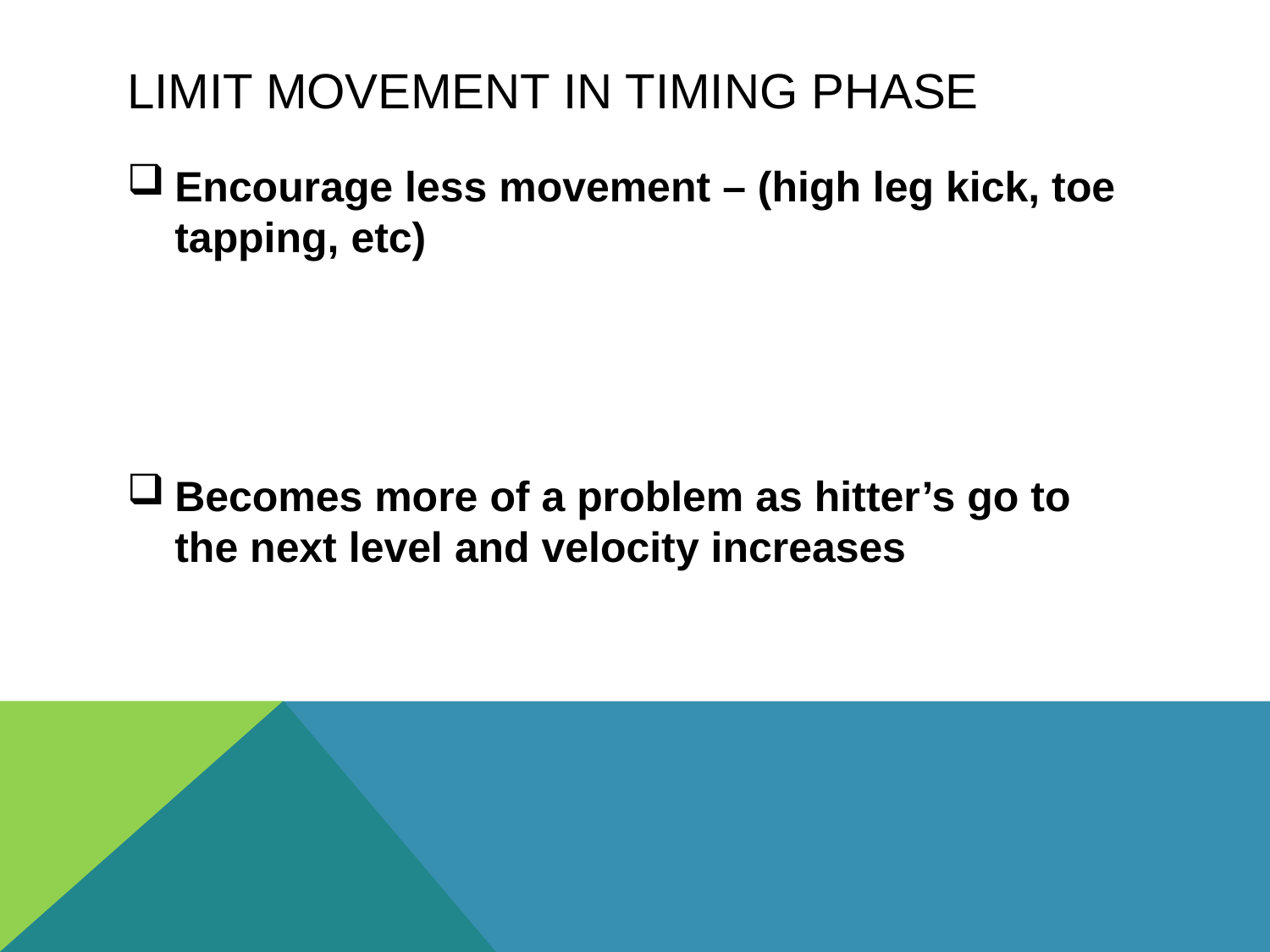

# Limit Movement IN Timing phase
Encourage less movement – (high leg kick, toe tapping, etc)

Becomes more of a problem as hitter’s go to the next level and velocity increases